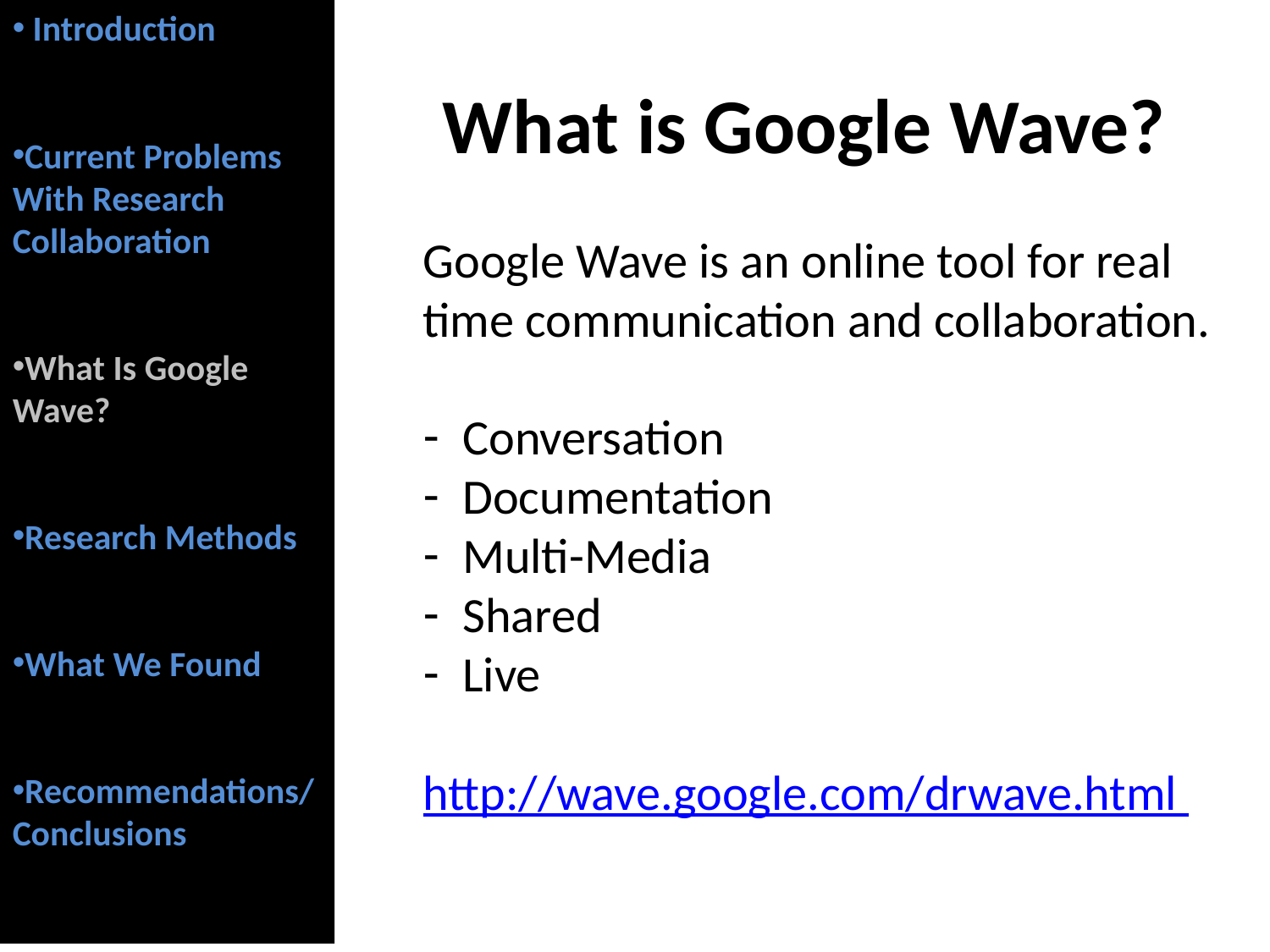

Introduction

Current Problems With Research Collaboration

What Is Google Wave?

Research Methods

What We Found

Recommendations/Conclusions

What is Google Wave?
Google Wave is an online tool for real
time communication and collaboration.

Conversation
Documentation
Multi-Media
Shared
Live

http://wave.google.com/drwave.html